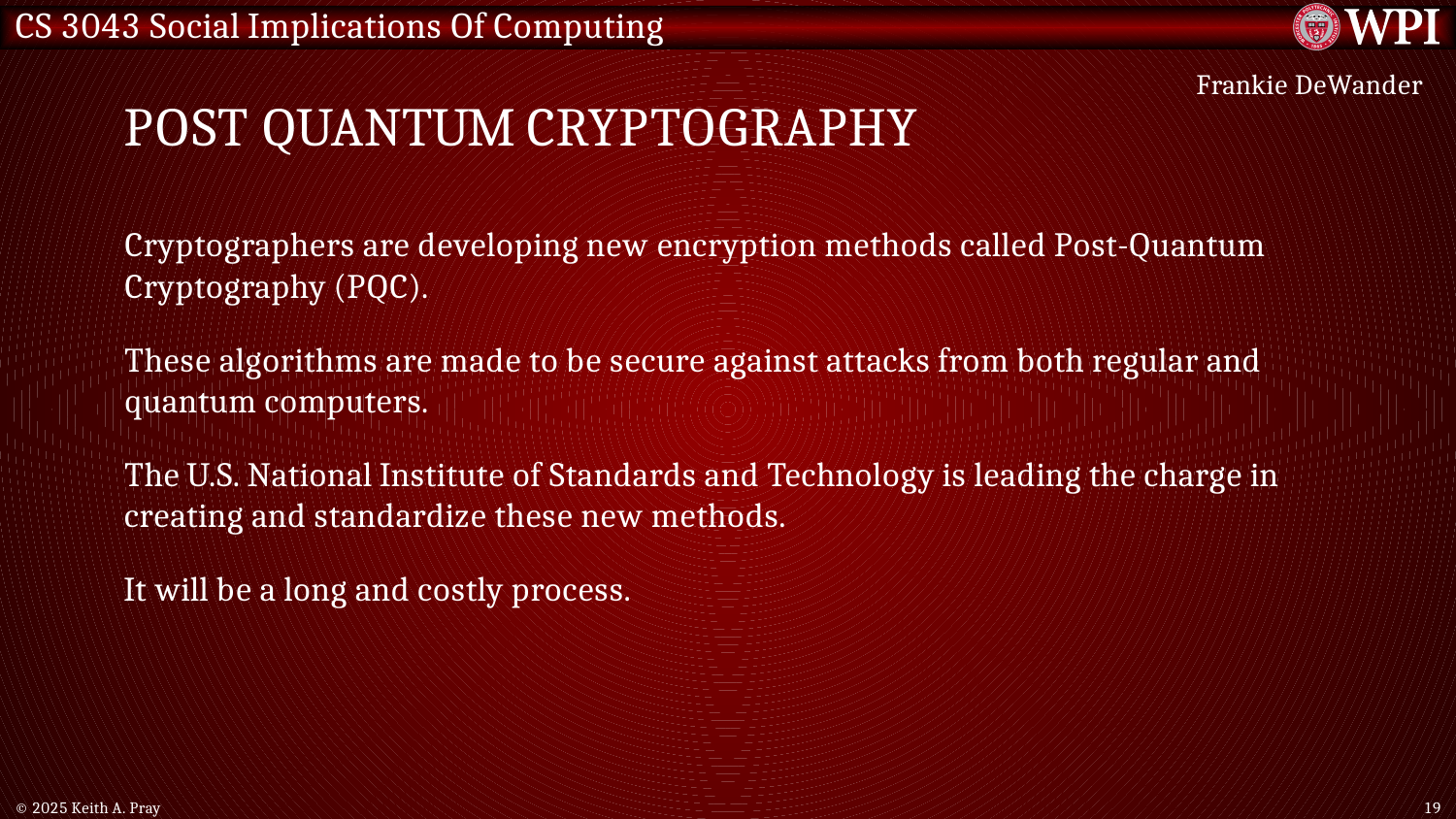

# Post Quantum Cryptography
Frankie DeWander
Cryptographers are developing new encryption methods called Post-Quantum Cryptography (PQC).
These algorithms are made to be secure against attacks from both regular and quantum computers.
The U.S. National Institute of Standards and Technology is leading the charge in creating and standardize these new methods.
It will be a long and costly process.
© 2025 Keith A. Pray
19